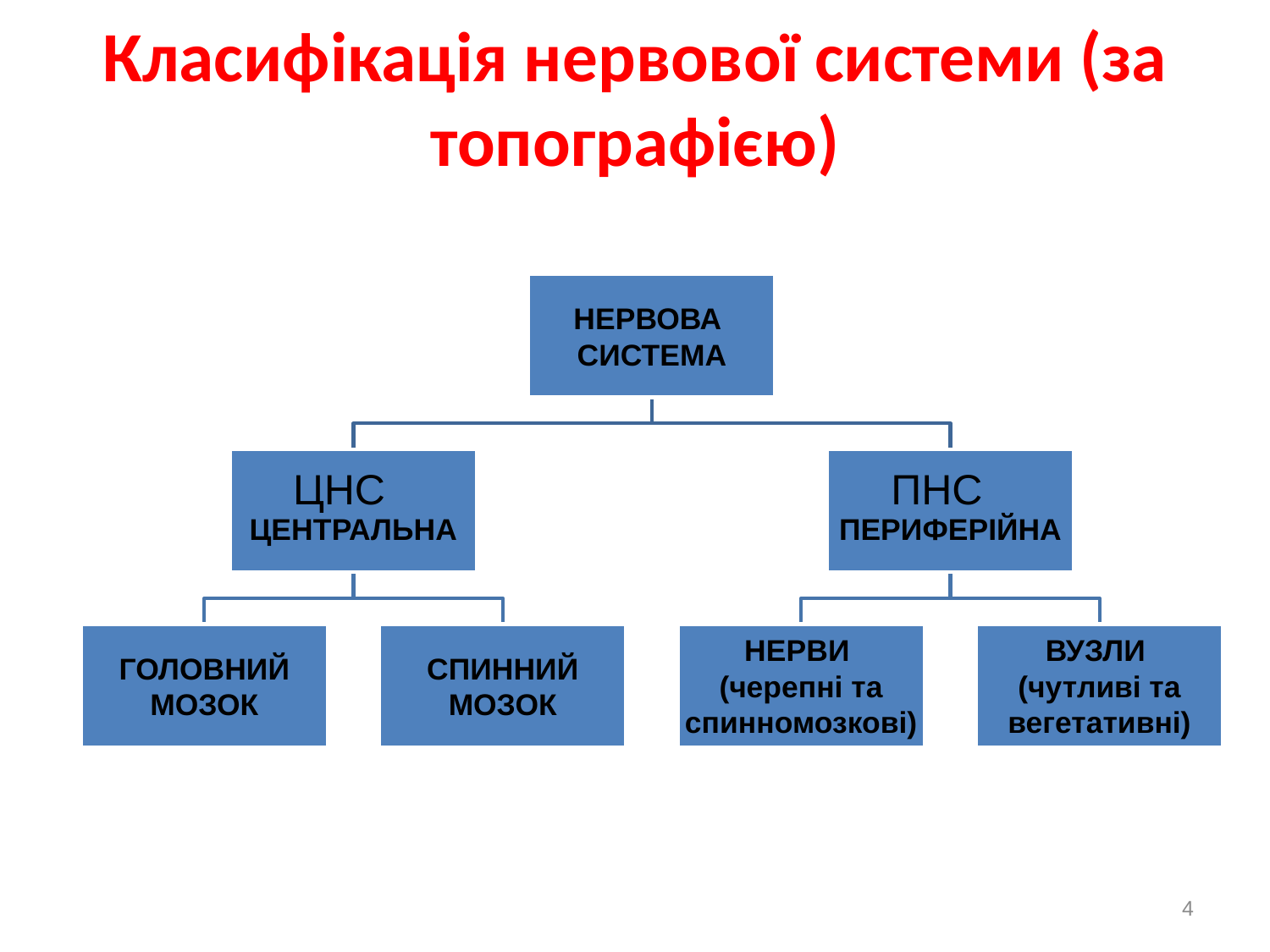

Класифікація нервової системи (за топографією)
НЕРВОВА
СИСТЕМА

ЦЕНТРАЛЬНА
ГОЛОВНИЙ МОЗОК
СПИННИЙ МОЗОК

ПЕРИФЕРІЙНА
НЕРВИ
(черепні та спинномозкові)
ВУЗЛИ
(чутливі та вегетативні)
    ЦНС
  ПНС
4